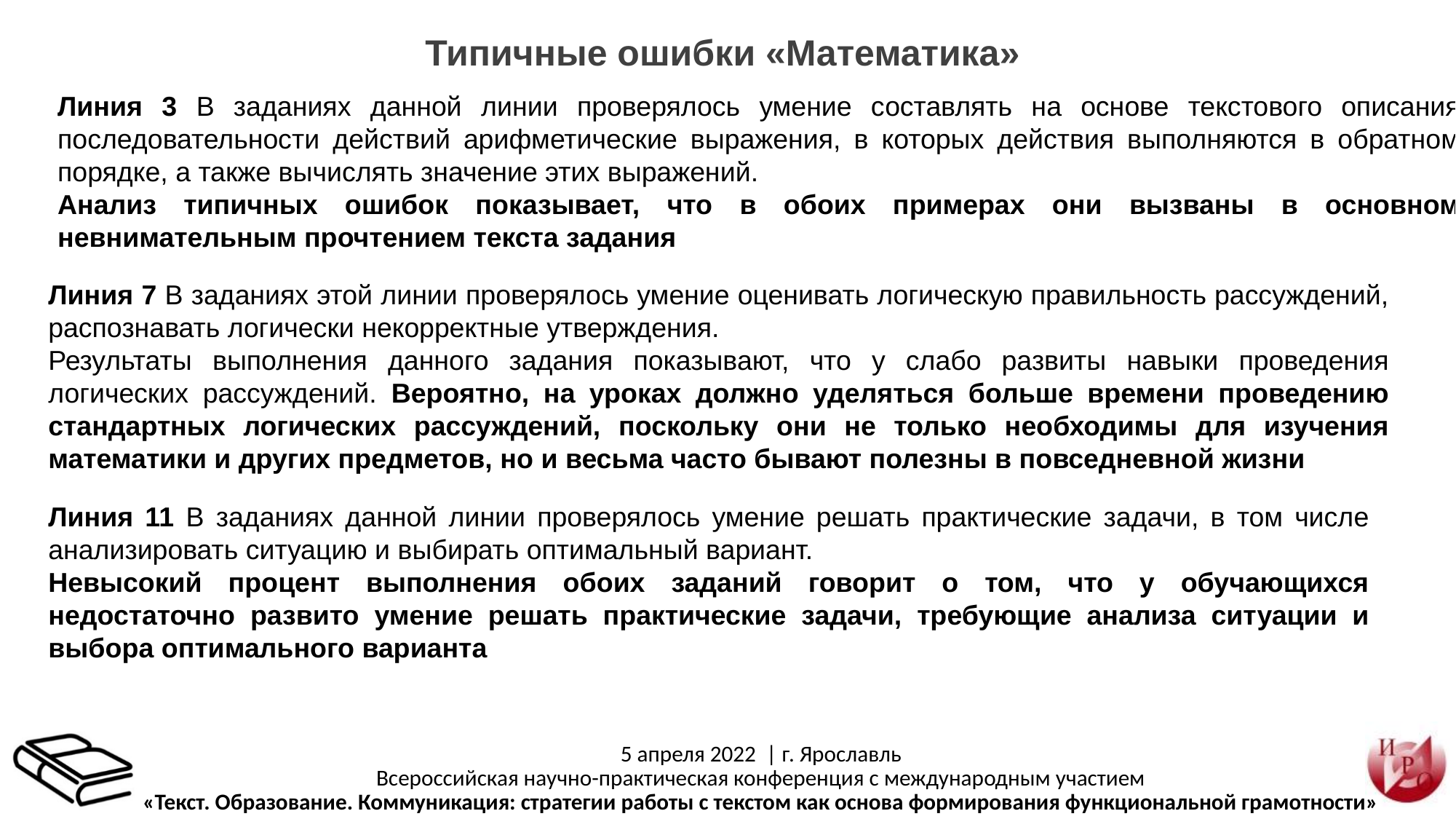

Типичные ошибки «Математика»
Линия 3 В заданиях данной линии проверялось умение составлять на основе текстового описания последовательности действий арифметические выражения, в которых действия выполняются в обратном порядке, а также вычислять значение этих выражений.
Анализ типичных ошибок показывает, что в обоих примерах они вызваны в основном невнимательным прочтением текста задания

Линия 7 В заданиях этой линии проверялось умение оценивать логическую правильность рассуждений, распознавать логически некорректные утверждения.
Результаты выполнения данного задания показывают, что у слабо развиты навыки проведения логических рассуждений. Вероятно, на уроках должно уделяться больше времени проведению стандартных логических рассуждений, поскольку они не только необходимы для изучения математики и других предметов, но и весьма часто бывают полезны в повседневной жизни
Линия 11 В заданиях данной линии проверялось умение решать практические задачи, в том числе анализировать ситуацию и выбирать оптимальный вариант.
Невысокий процент выполнения обоих заданий говорит о том, что у обучающихся недостаточно развито умение решать практические задачи, требующие анализа ситуации и выбора оптимального варианта